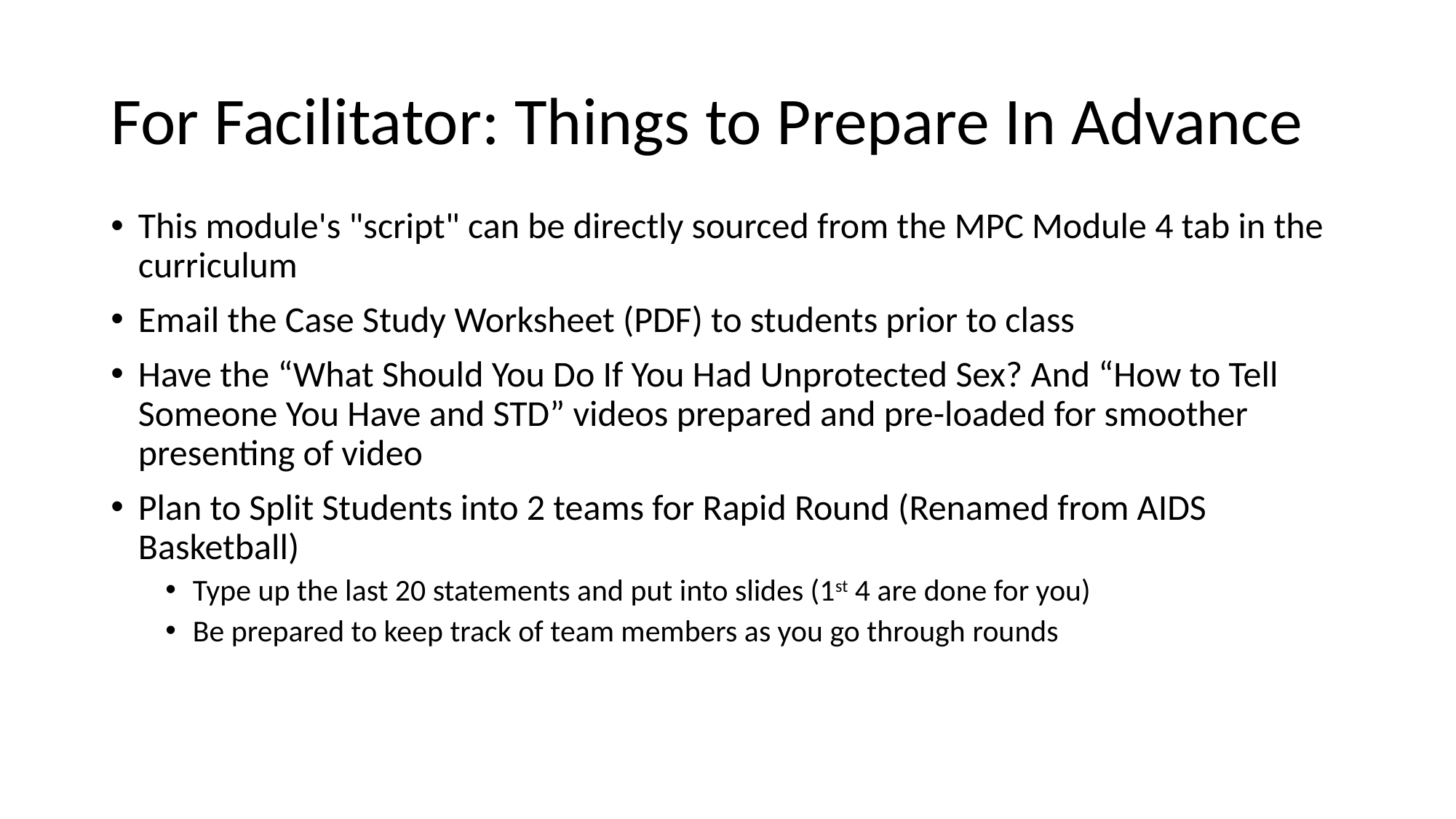

# For Facilitator: Things to Prepare In Advance
This module's "script" can be directly sourced from the MPC Module 4 tab in the curriculum
Email the Case Study Worksheet (PDF) to students prior to class
Have the “What Should You Do If You Had Unprotected Sex? And “How to Tell Someone You Have and STD” videos prepared and pre-loaded for smoother presenting of video
Plan to Split Students into 2 teams for Rapid Round (Renamed from AIDS Basketball)
Type up the last 20 statements and put into slides (1st 4 are done for you)
Be prepared to keep track of team members as you go through rounds